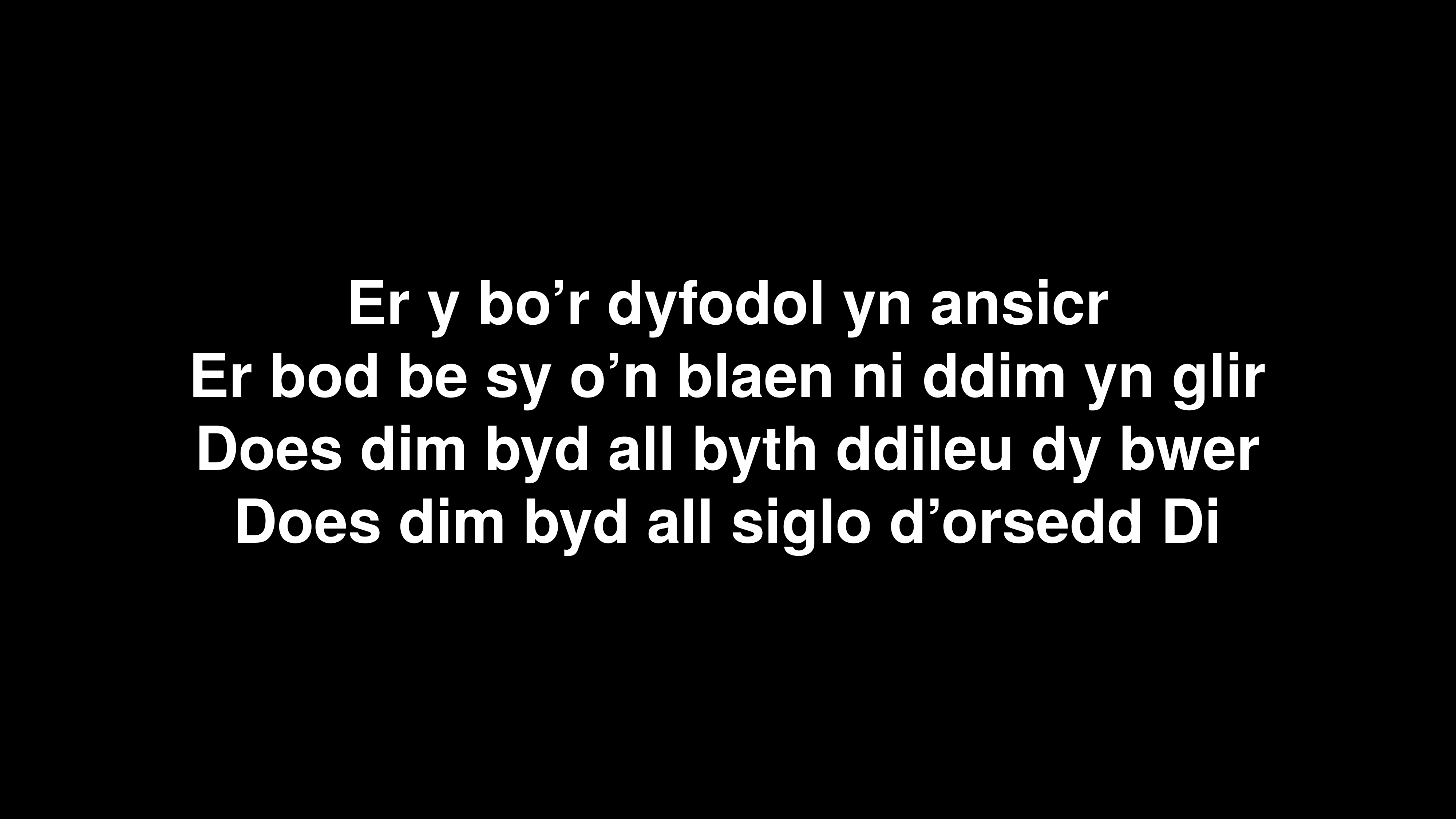

Er y bo’r dyfodol yn ansicr
Er bod be sy o’n blaen ni ddim yn glir
Does dim byd all byth ddileu dy bwer
Does dim byd all siglo d’orsedd Di